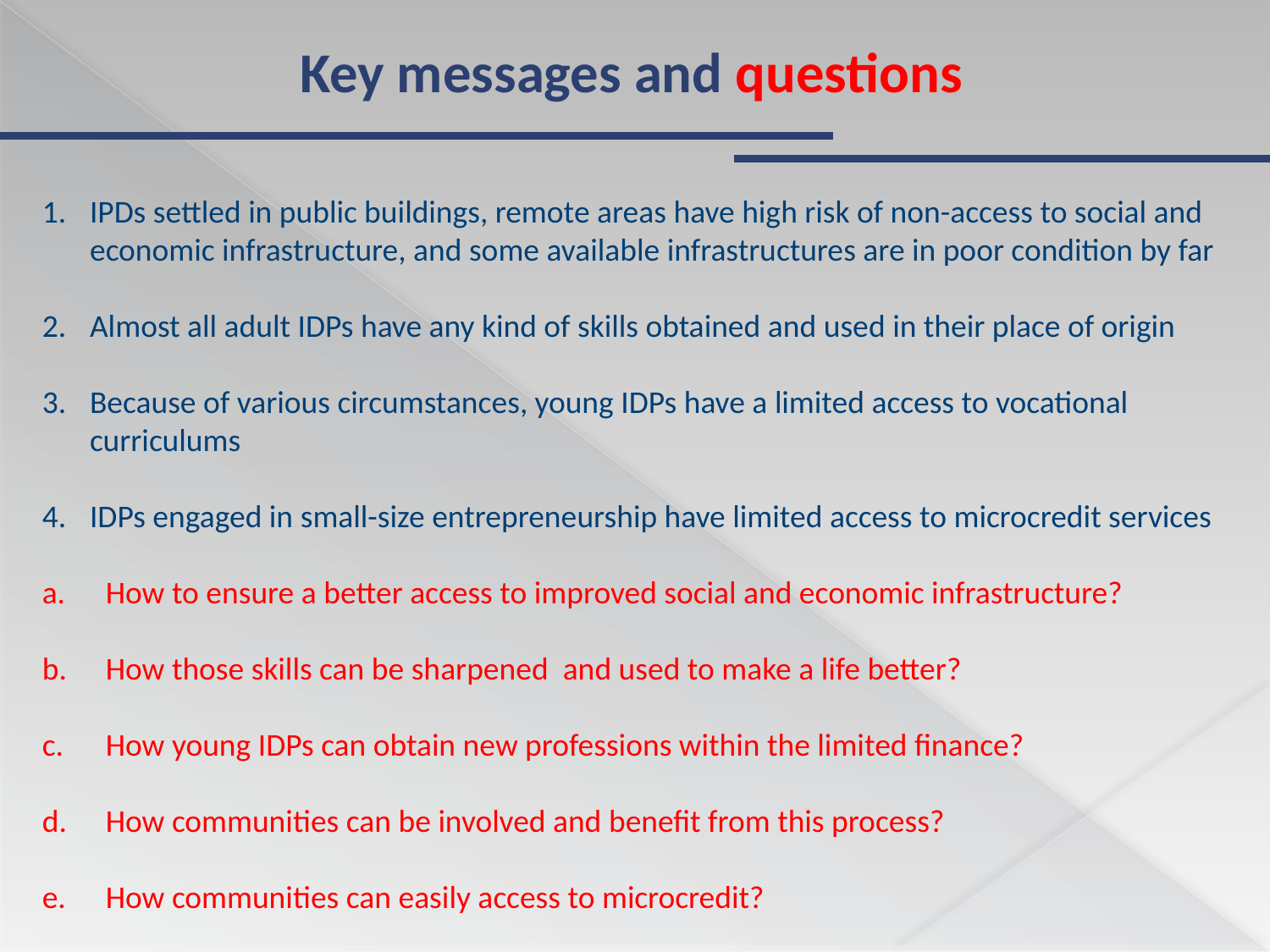

Key messages and questions
IPDs settled in public buildings, remote areas have high risk of non-access to social and economic infrastructure, and some available infrastructures are in poor condition by far

Almost all adult IDPs have any kind of skills obtained and used in their place of origin

Because of various circumstances, young IDPs have a limited access to vocational curriculums

IDPs engaged in small-size entrepreneurship have limited access to microcredit services

How to ensure a better access to improved social and economic infrastructure?

How those skills can be sharpened  and used to make a life better?

How young IDPs can obtain new professions within the limited finance?

How communities can be involved and benefit from this process?

How communities can easily access to microcredit?